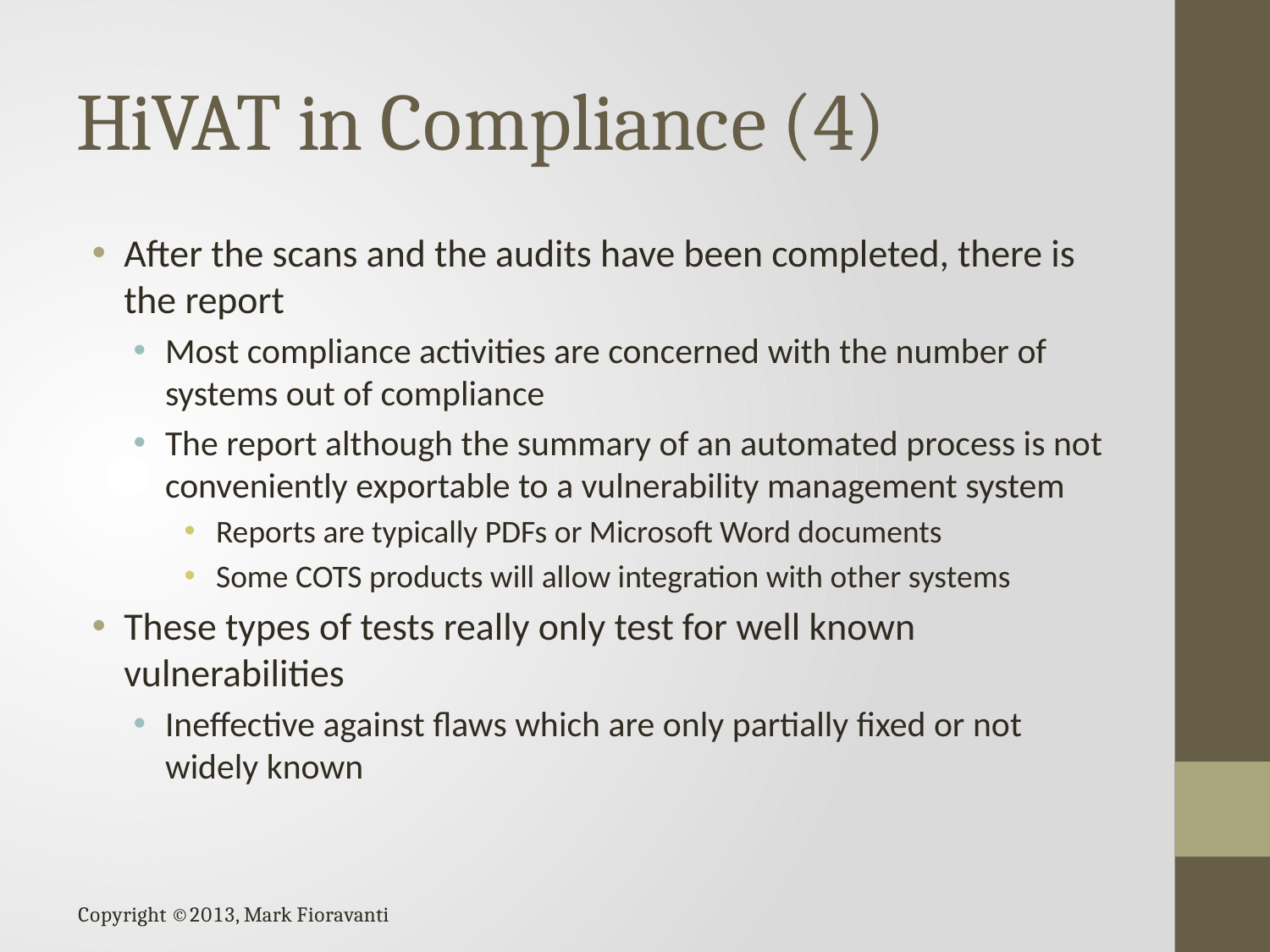

# HiVAT in Compliance (4)
After the scans and the audits have been completed, there is the report
Most compliance activities are concerned with the number of systems out of compliance
The report although the summary of an automated process is not conveniently exportable to a vulnerability management system
Reports are typically PDFs or Microsoft Word documents
Some COTS products will allow integration with other systems
These types of tests really only test for well known vulnerabilities
Ineffective against flaws which are only partially fixed or not widely known